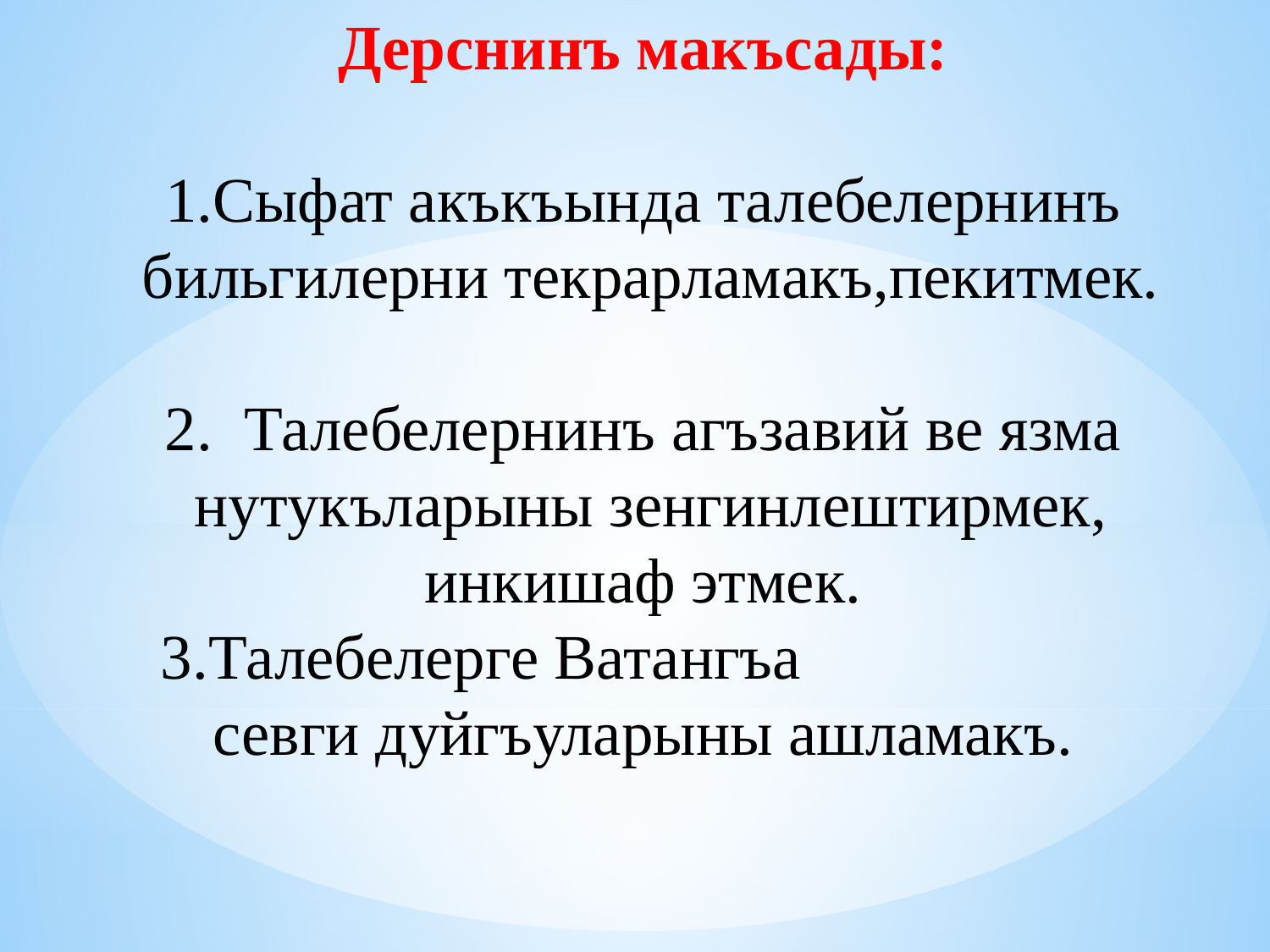

Дерснинъ макъсады:

1.Сыфат акъкъында талебелернинъ
 бильгилерни текрарламакъ,пекитмек.

2.  Талебелернинъ агъзавий ве язма
 нутукъларыны зенгинлештирмек,
инкишаф этмек.
        3.Талебелерге Ватангъа
 севги дуйгъуларыны ашламакъ.